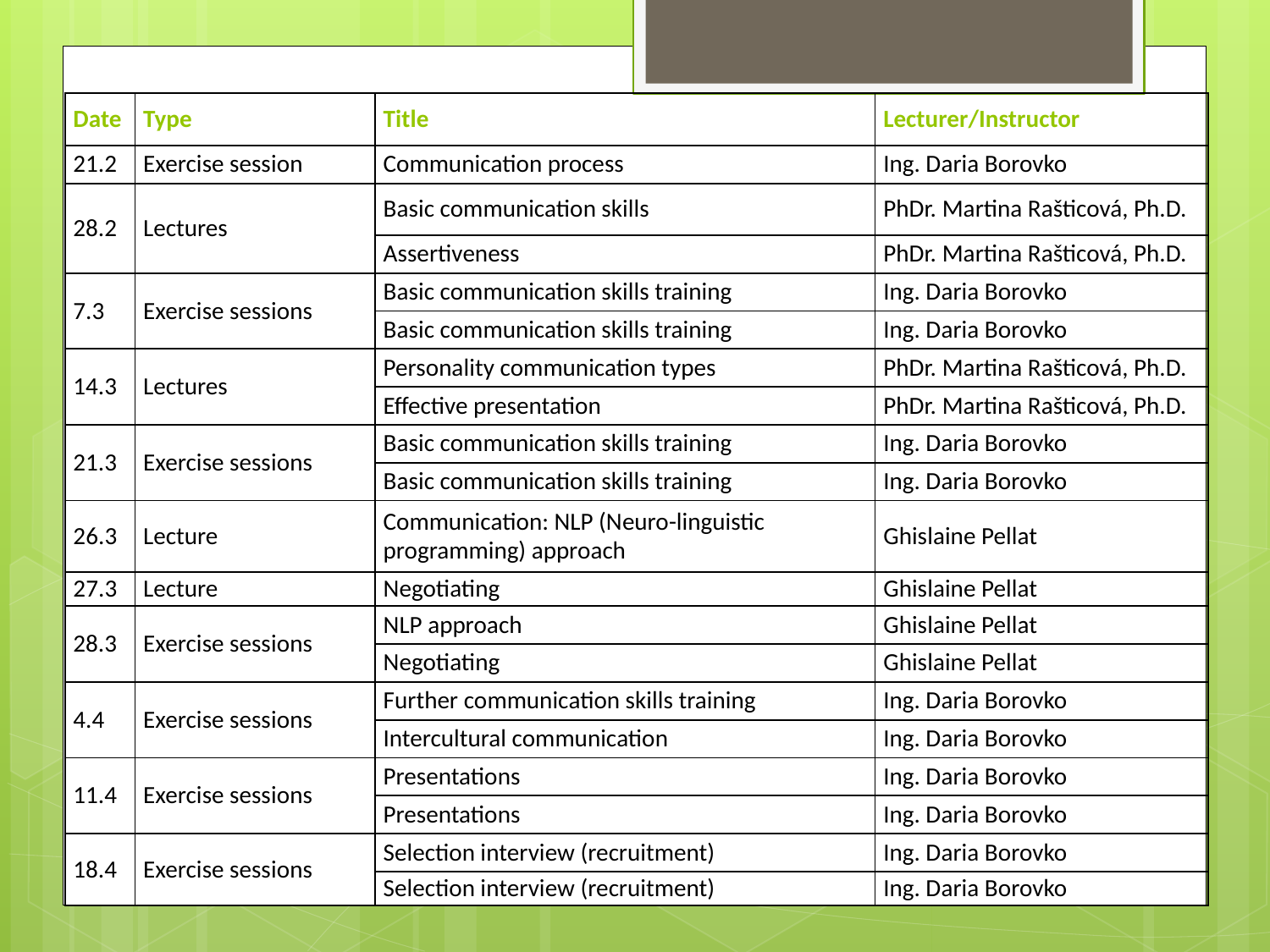

| Date | Type | Title | Lecturer/Instructor |
| --- | --- | --- | --- |
| 21.2 | Exercise session | Communication process | Ing. Daria Borovko |
| 28.2 | Lectures | Basic communication skills | PhDr. Martina Rašticová, Ph.D. |
|  |  | Assertiveness | PhDr. Martina Rašticová, Ph.D. |
| 7.3 | Exercise sessions | Basic communication skills training | Ing. Daria Borovko |
|  |  | Basic communication skills training | Ing. Daria Borovko |
| 14.3 | Lectures | Personality communication types | PhDr. Martina Rašticová, Ph.D. |
|  |  | Effective presentation | PhDr. Martina Rašticová, Ph.D. |
| 21.3 | Exercise sessions | Basic communication skills training | Ing. Daria Borovko |
|  |  | Basic communication skills training | Ing. Daria Borovko |
| 26.3 | Lecture | Communication: NLP (Neuro-linguistic programming) approach | Ghislaine Pellat |
| 27.3 | Lecture | Negotiating | Ghislaine Pellat |
| 28.3 | Exercise sessions | NLP approach | Ghislaine Pellat |
|  |  | Negotiating | Ghislaine Pellat |
| 4.4 | Exercise sessions | Further communication skills training | Ing. Daria Borovko |
|  |  | Intercultural communication | Ing. Daria Borovko |
| 11.4 | Exercise sessions | Presentations | Ing. Daria Borovko |
|  |  | Presentations | Ing. Daria Borovko |
| 18.4 | Exercise sessions | Selection interview (recruitment) | Ing. Daria Borovko |
|  |  | Selection interview (recruitment) | Ing. Daria Borovko |